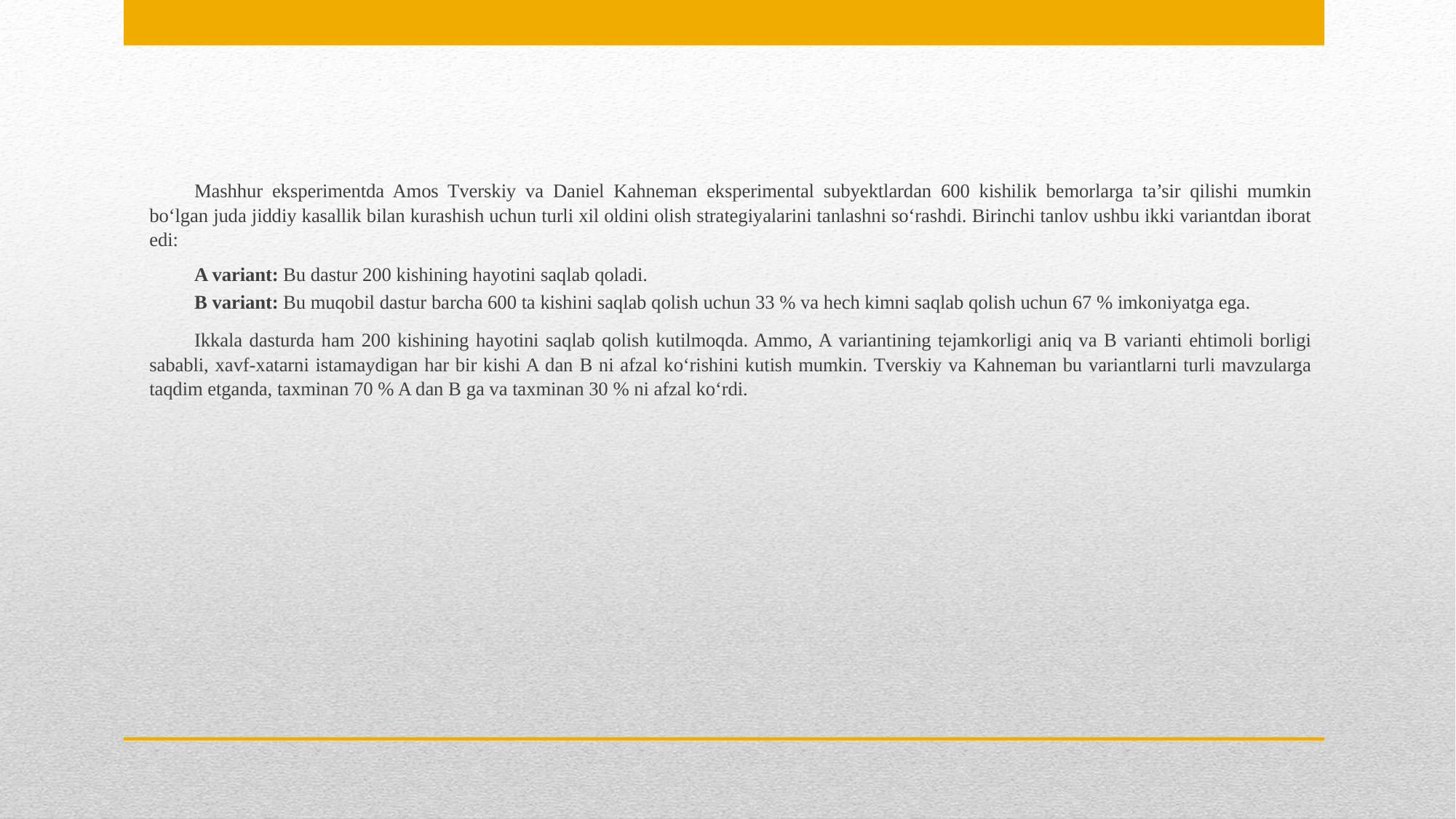

Mashhur eksperimentda Amos Tverskiy va Daniel Kahneman eksperimental subyektlardan 600 kishilik bemorlarga ta’sir qilishi mumkin bo‘lgan juda jiddiy kasallik bilan kurashish uchun turli xil oldini olish strategiyalarini tanlashni so‘rashdi. Birinchi tanlov ushbu ikki variantdan iborat edi:
A variant: Bu dastur 200 kishining hayotini saqlab qoladi.
B variant: Bu muqobil dastur barcha 600 ta kishini saqlab qolish uchun 33 % va hech kimni saqlab qolish uchun 67 % imkoniyatga ega.
Ikkala dasturda ham 200 kishining hayotini saqlab qolish kutilmoqda. Ammo, A variantining tejamkorligi aniq va B varianti ehtimoli borligi sababli, xavf-xatarni istamaydigan har bir kishi A dan B ni afzal ko‘rishini kutish mumkin. Tverskiy va Kahneman bu variantlarni turli mavzularga taqdim etganda, taxminan 70 % A dan B ga va taxminan 30 % ni afzal ko‘rdi.

#